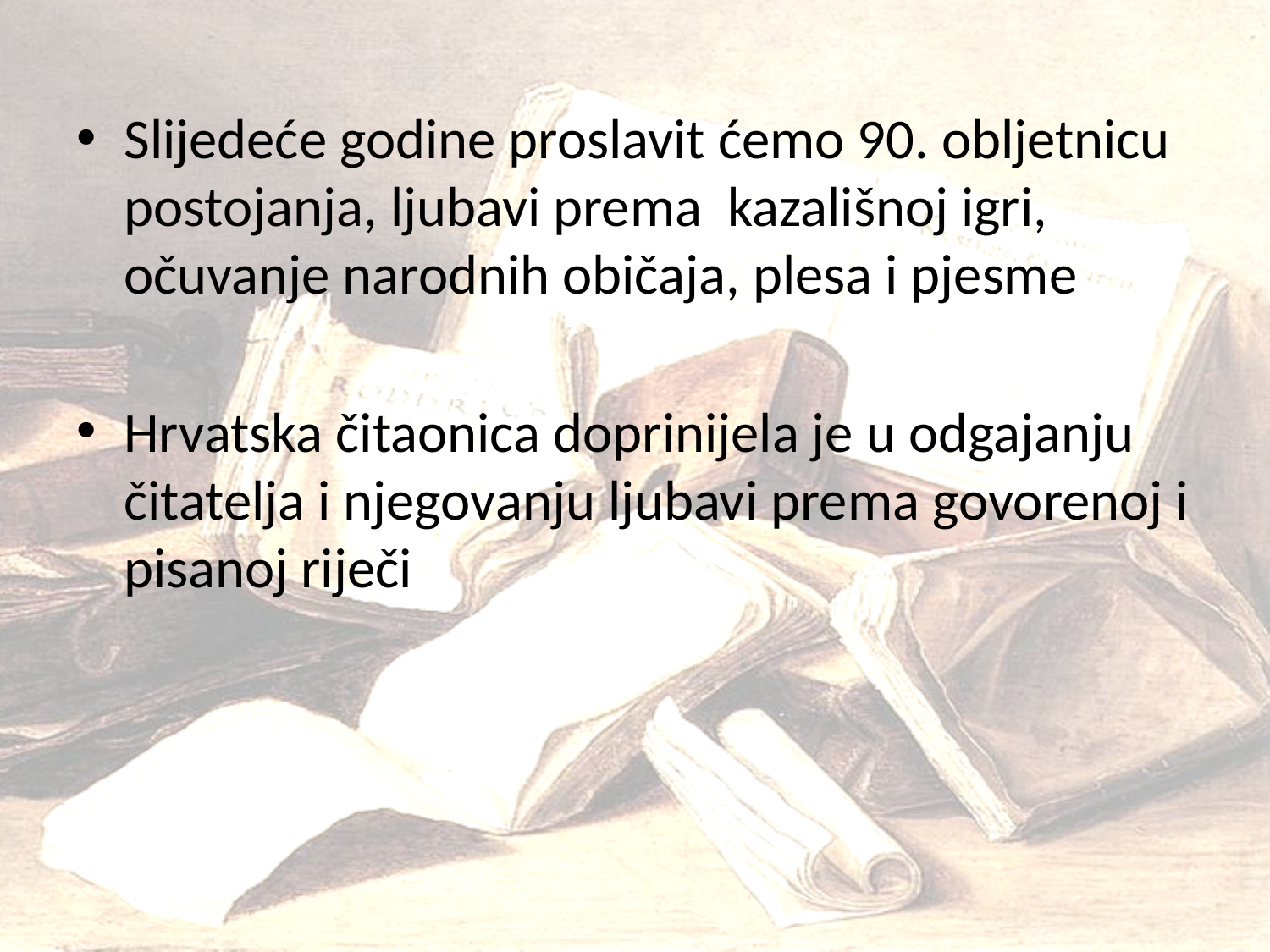

Slijedeće godine proslavit ćemo 90. obljetnicu postojanja, ljubavi prema  kazališnoj igri, očuvanje narodnih običaja, plesa i pjesme

Hrvatska čitaonica doprinijela je u odgajanju čitatelja i njegovanju ljubavi prema govorenoj i pisanoj riječi